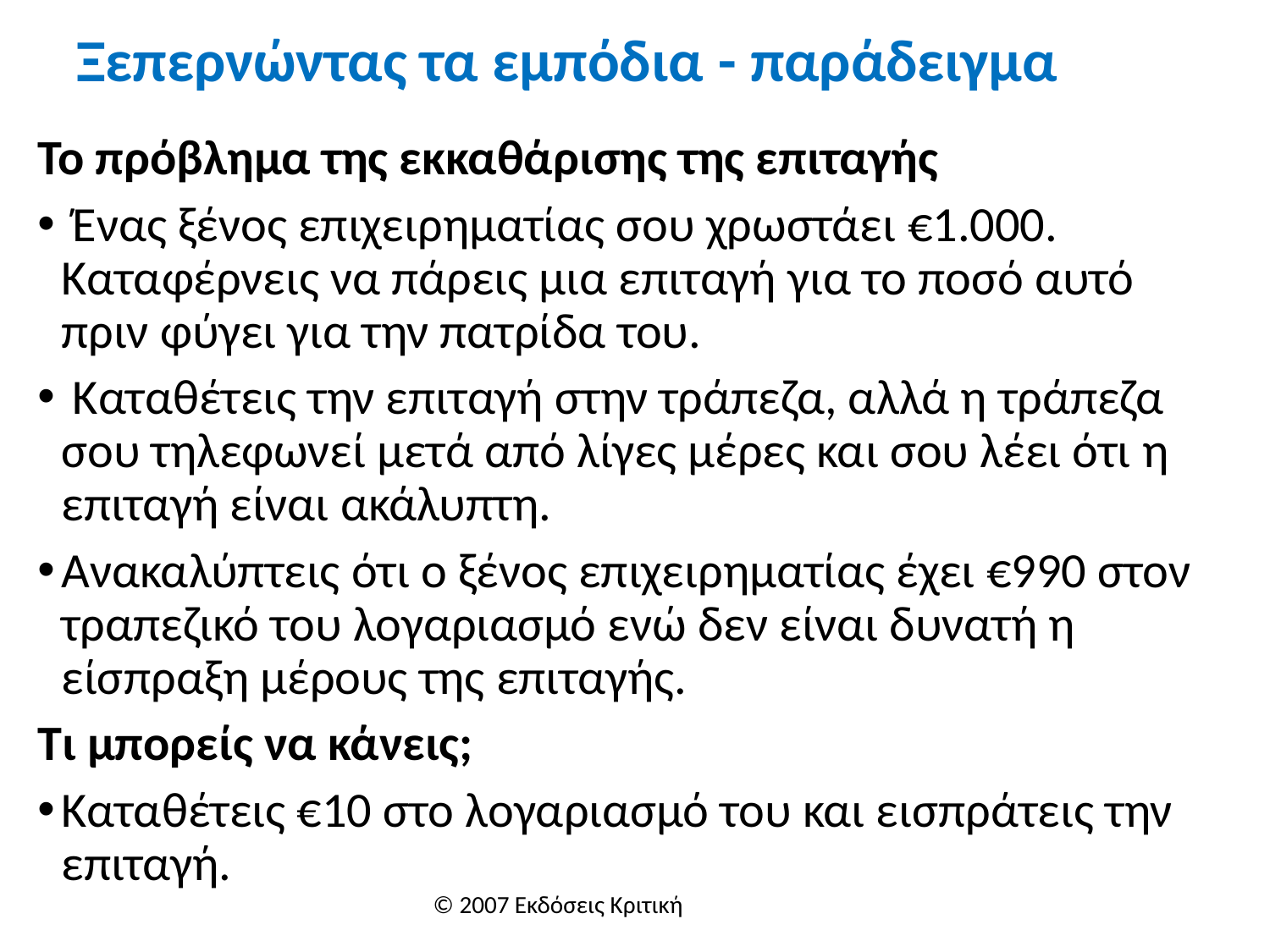

# Ξεπερνώντας τα εμπόδια - παράδειγμα
Το πρόβλημα της εκκαθάρισης της επιταγής
 Ένας ξένος επιχειρηματίας σου χρωστάει €1.000. Καταφέρνεις να πάρεις μια επιταγή για το ποσό αυτό πριν φύγει για την πατρίδα του.
 Καταθέτεις την επιταγή στην τράπεζα, αλλά η τράπεζα σου τηλεφωνεί μετά από λίγες μέρες και σου λέει ότι η επιταγή είναι ακάλυπτη.
Ανακαλύπτεις ότι ο ξένος επιχειρηματίας έχει €990 στον τραπεζικό του λογαριασμό ενώ δεν είναι δυνατή η είσπραξη μέρους της επιταγής.
Τι μπορείς να κάνεις;
Καταθέτεις €10 στο λογαριασμό του και εισπράτεις την επιταγή.

© 2007 Εκδόσεις Κριτική